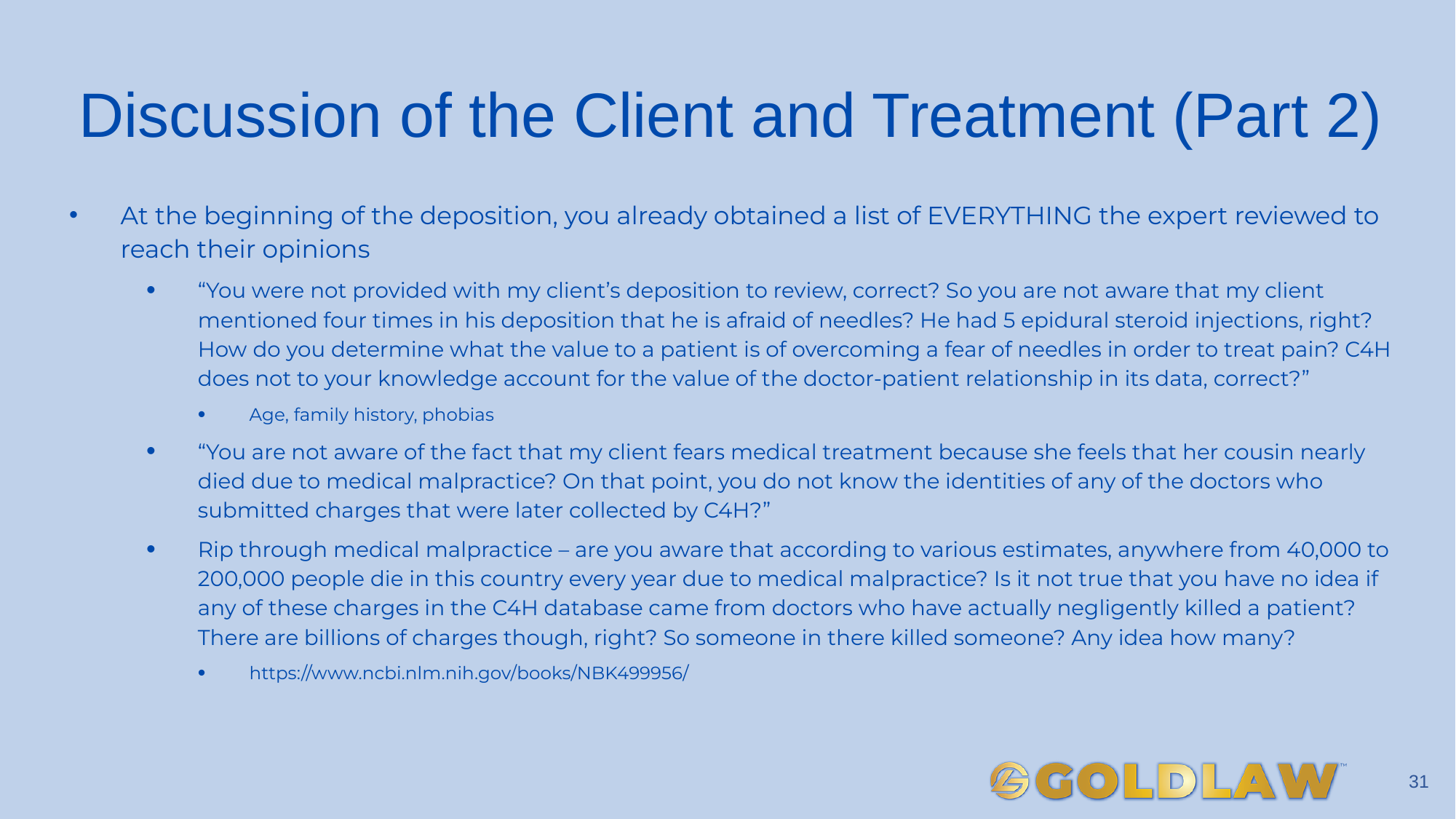

# Discussion of the Client and Treatment (Part 2)
At the beginning of the deposition, you already obtained a list of EVERYTHING the expert reviewed to reach their opinions
“You were not provided with my client’s deposition to review, correct? So you are not aware that my client mentioned four times in his deposition that he is afraid of needles? He had 5 epidural steroid injections, right? How do you determine what the value to a patient is of overcoming a fear of needles in order to treat pain? C4H does not to your knowledge account for the value of the doctor-patient relationship in its data, correct?”
Age, family history, phobias
“You are not aware of the fact that my client fears medical treatment because she feels that her cousin nearly died due to medical malpractice? On that point, you do not know the identities of any of the doctors who submitted charges that were later collected by C4H?”
Rip through medical malpractice – are you aware that according to various estimates, anywhere from 40,000 to 200,000 people die in this country every year due to medical malpractice? Is it not true that you have no idea if any of these charges in the C4H database came from doctors who have actually negligently killed a patient? There are billions of charges though, right? So someone in there killed someone? Any idea how many?
https://www.ncbi.nlm.nih.gov/books/NBK499956/

31